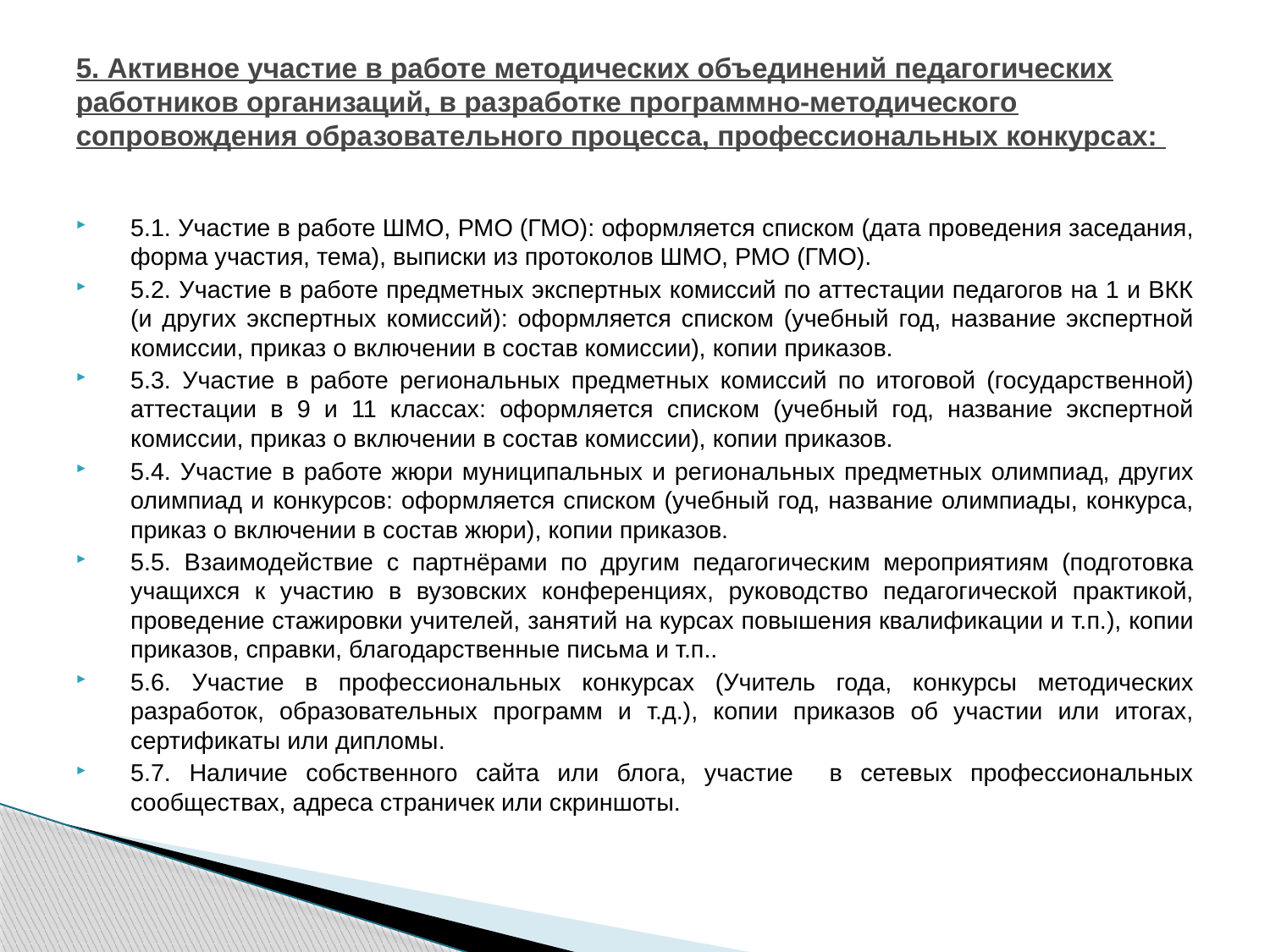

# 5. Активное участие в работе методических объединений педагогических работников организаций, в разработке программно-методического сопровождения образовательного процесса, профессиональных конкурсах:
5.1. Участие в работе ШМО, РМО (ГМО): оформляется списком (дата проведения заседания, форма участия, тема), выписки из протоколов ШМО, РМО (ГМО).
5.2. Участие в работе предметных экспертных комиссий по аттестации педагогов на 1 и ВКК (и других экспертных комиссий): оформляется списком (учебный год, название экспертной комиссии, приказ о включении в состав комиссии), копии приказов.
5.3. Участие в работе региональных предметных комиссий по итоговой (государственной) аттестации в 9 и 11 классах: оформляется списком (учебный год, название экспертной комиссии, приказ о включении в состав комиссии), копии приказов.
5.4. Участие в работе жюри муниципальных и региональных предметных олимпиад, других олимпиад и конкурсов: оформляется списком (учебный год, название олимпиады, конкурса, приказ о включении в состав жюри), копии приказов.
5.5. Взаимодействие с партнёрами по другим педагогическим мероприятиям (подготовка учащихся к участию в вузовских конференциях, руководство педагогической практикой, проведение стажировки учителей, занятий на курсах повышения квалификации и т.п.), копии приказов, справки, благодарственные письма и т.п..
5.6. Участие в профессиональных конкурсах (Учитель года, конкурсы методических разработок, образовательных программ и т.д.), копии приказов об участии или итогах, сертификаты или дипломы.
5.7. Наличие собственного сайта или блога, участие  в сетевых профессиональных сообществах, адреса страничек или скриншоты.